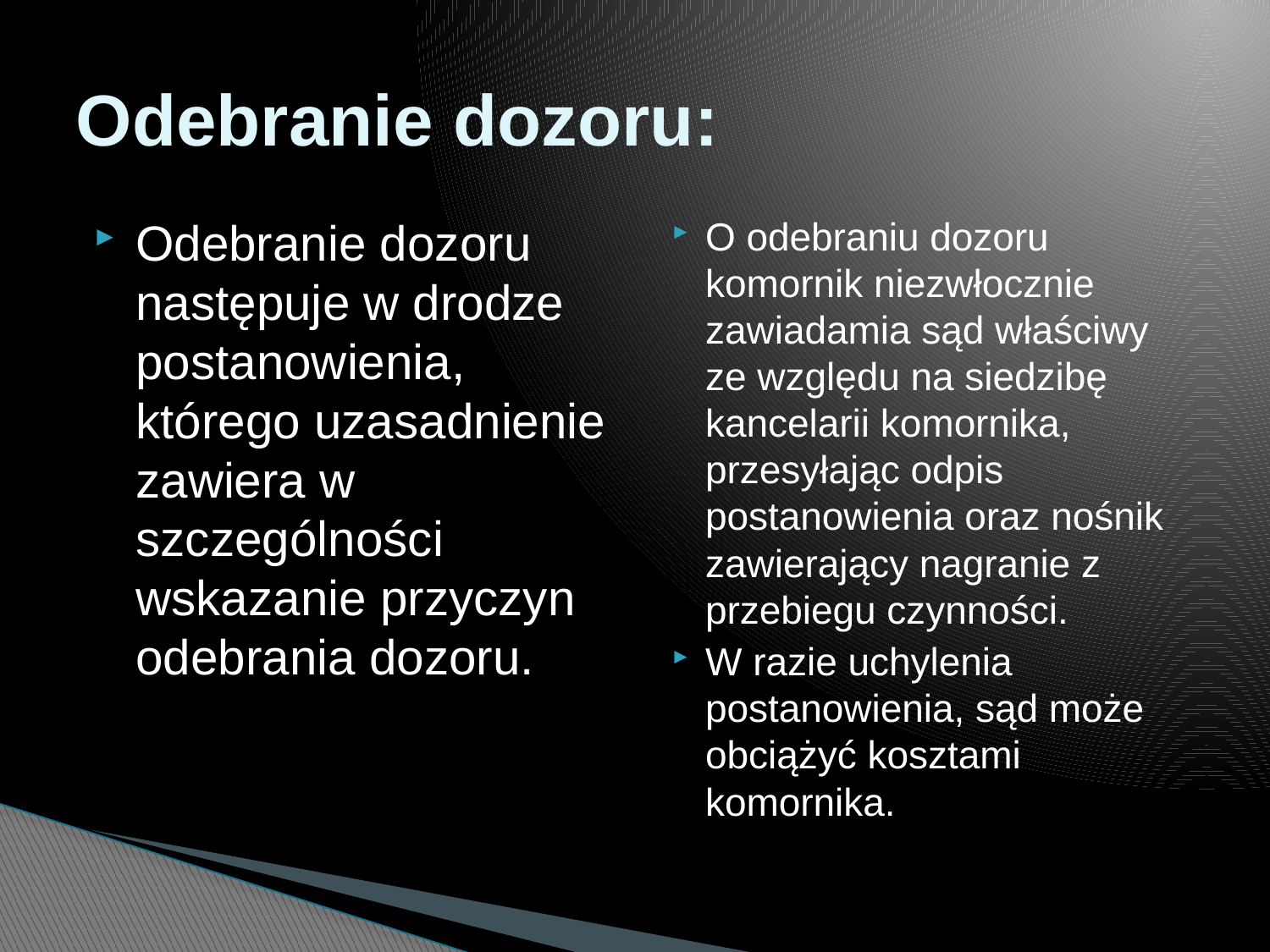

# Odebranie dozoru:
Odebranie dozoru następuje w drodze postanowienia, którego uzasadnienie zawiera w szczególności wskazanie przyczyn odebrania dozoru.

O odebraniu dozoru komornik niezwłocznie zawiadamia sąd właściwy ze względu na siedzibę kancelarii komornika, przesyłając odpis postanowienia oraz nośnik zawierający nagranie z przebiegu czynności.
W razie uchylenia postanowienia, sąd może obciążyć kosztami komornika.